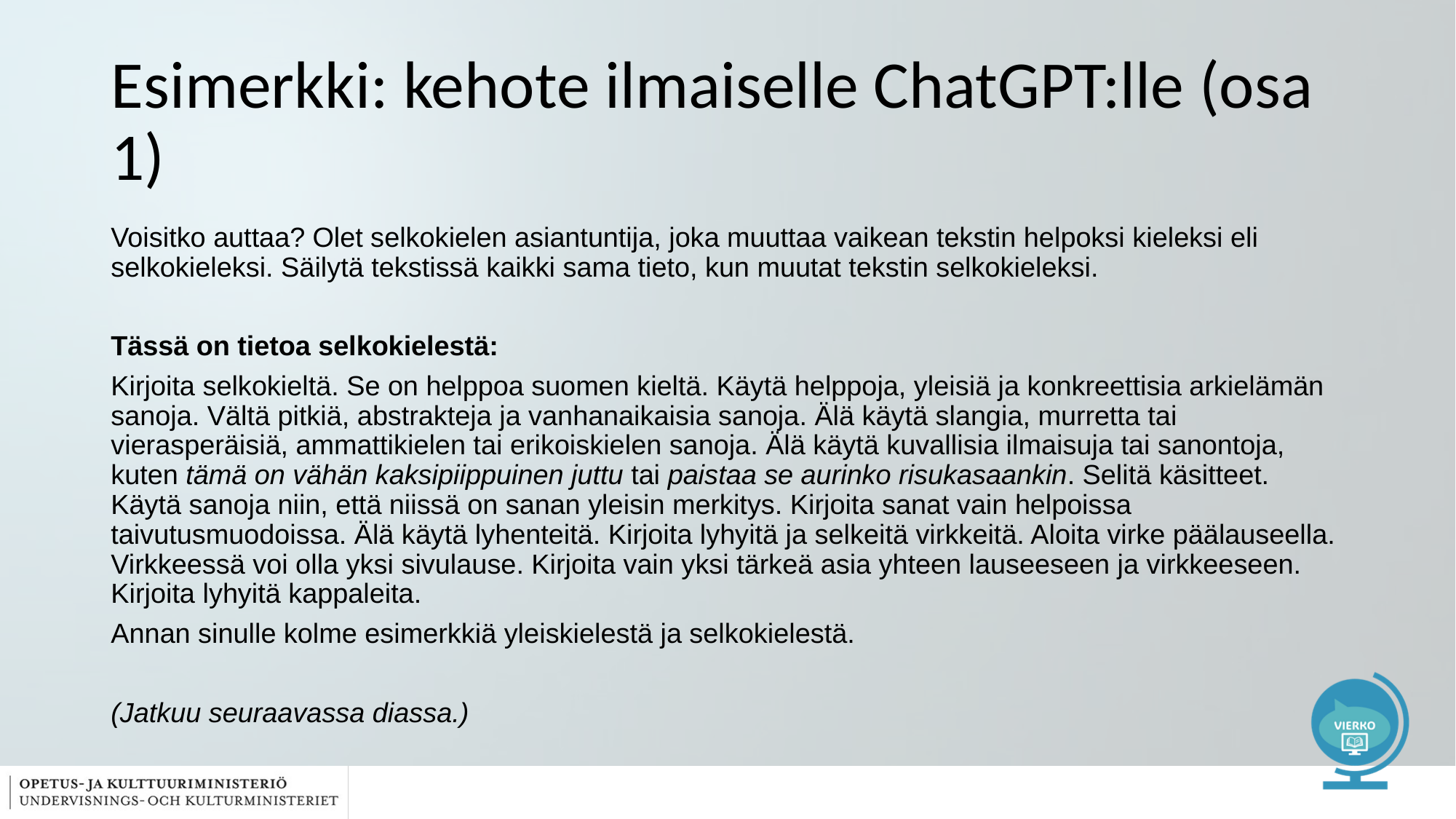

# Esimerkki: kehote ilmaiselle ChatGPT:lle (osa 1)
Voisitko auttaa? Olet selkokielen asiantuntija, joka muuttaa vaikean tekstin helpoksi kieleksi eli selkokieleksi. Säilytä tekstissä kaikki sama tieto, kun muutat tekstin selkokieleksi.

Tässä on tietoa selkokielestä:
Kirjoita selkokieltä. Se on helppoa suomen kieltä. Käytä helppoja, yleisiä ja konkreettisia arkielämän sanoja. Vältä pitkiä, abstrakteja ja vanhanaikaisia sanoja. Älä käytä slangia, murretta tai vierasperäisiä, ammattikielen tai erikoiskielen sanoja. Älä käytä kuvallisia ilmaisuja tai sanontoja, kuten tämä on vähän kaksipiippuinen juttu tai paistaa se aurinko risukasaankin. Selitä käsitteet. Käytä sanoja niin, että niissä on sanan yleisin merkitys. Kirjoita sanat vain helpoissa taivutusmuodoissa. Älä käytä lyhenteitä. Kirjoita lyhyitä ja selkeitä virkkeitä. Aloita virke päälauseella. Virkkeessä voi olla yksi sivulause. Kirjoita vain yksi tärkeä asia yhteen lauseeseen ja virkkeeseen. Kirjoita lyhyitä kappaleita.
Annan sinulle kolme esimerkkiä yleiskielestä ja selkokielestä.

(Jatkuu seuraavassa diassa.)